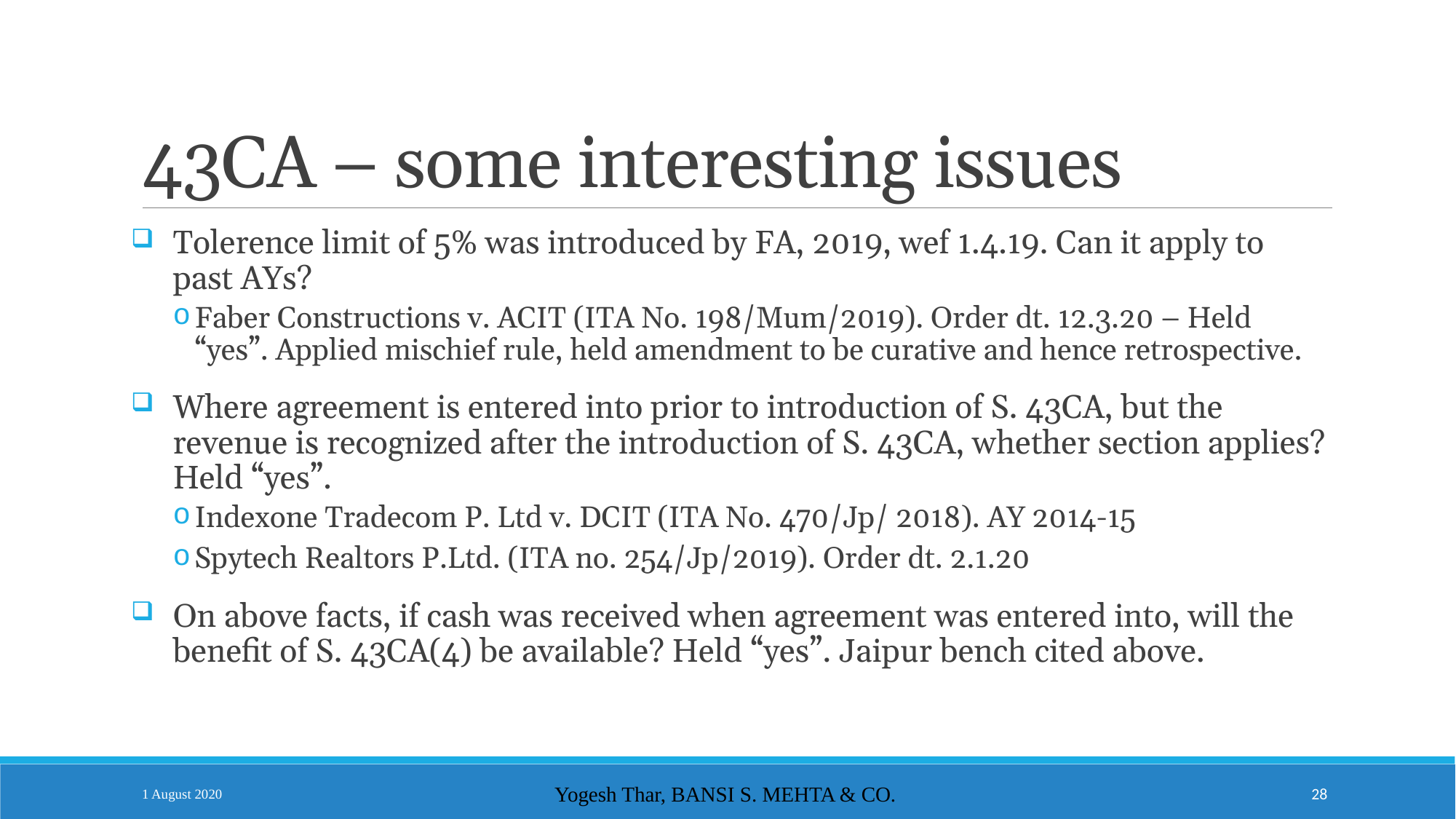

# 43CA – some interesting issues
Tolerence limit of 5% was introduced by FA, 2019, wef 1.4.19. Can it apply to past AYs?
Faber Constructions v. ACIT (ITA No. 198/Mum/2019). Order dt. 12.3.20 – Held “yes”. Applied mischief rule, held amendment to be curative and hence retrospective.
Where agreement is entered into prior to introduction of S. 43CA, but the revenue is recognized after the introduction of S. 43CA, whether section applies? Held “yes”.
Indexone Tradecom P. Ltd v. DCIT (ITA No. 470/Jp/ 2018). AY 2014-15
Spytech Realtors P.Ltd. (ITA no. 254/Jp/2019). Order dt. 2.1.20
On above facts, if cash was received when agreement was entered into, will the benefit of S. 43CA(4) be available? Held “yes”. Jaipur bench cited above.

1 August 2020
Yogesh Thar, BANSI S. MEHTA & CO.
28